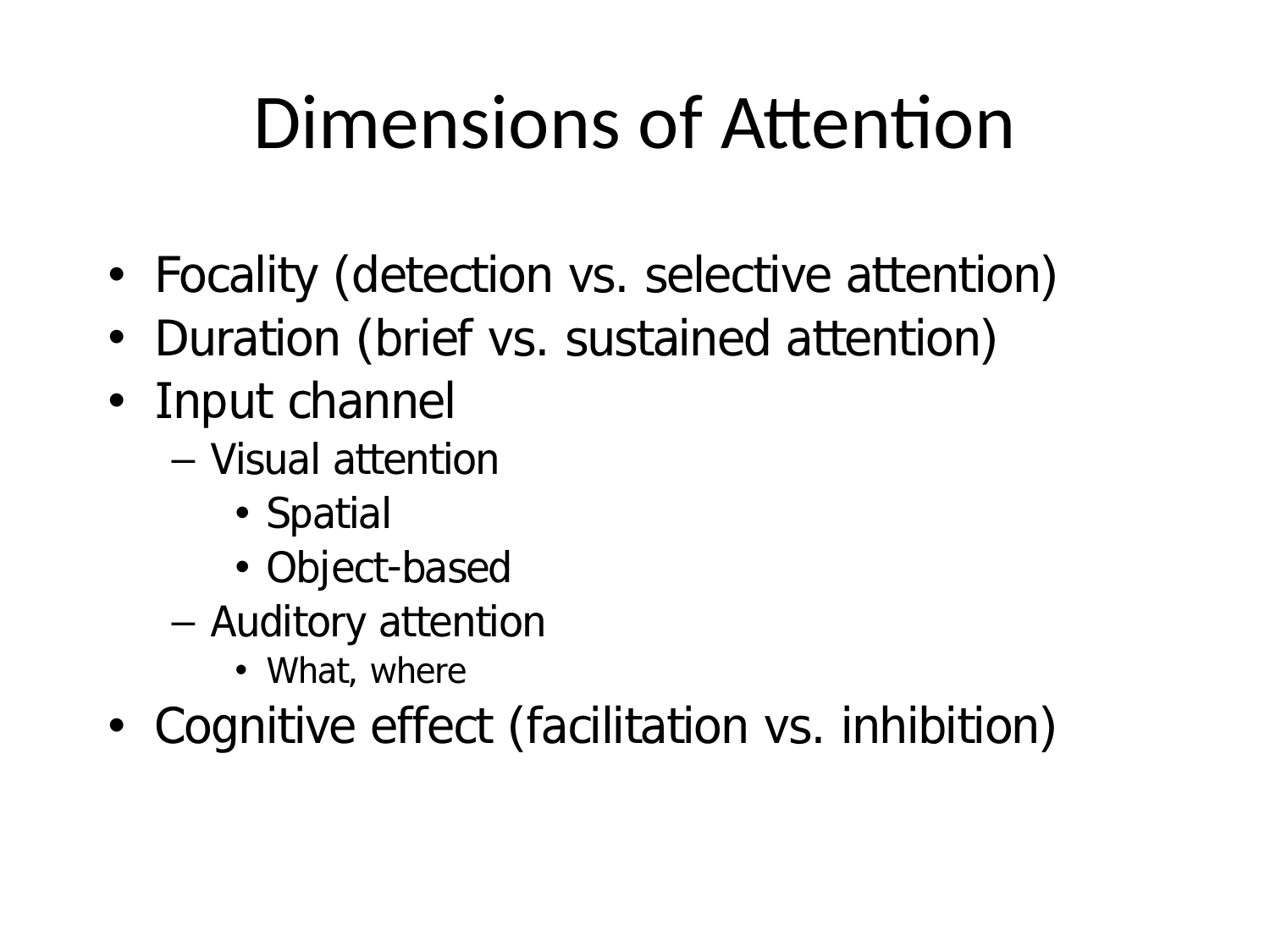

# Dimensions of Attention
Focality (detection vs. selective attention)
Duration (brief vs. sustained attention)
Input channel
Visual attention
Spatial
Object-based
Auditory attention
What, where
Cognitive effect (facilitation vs. inhibition)